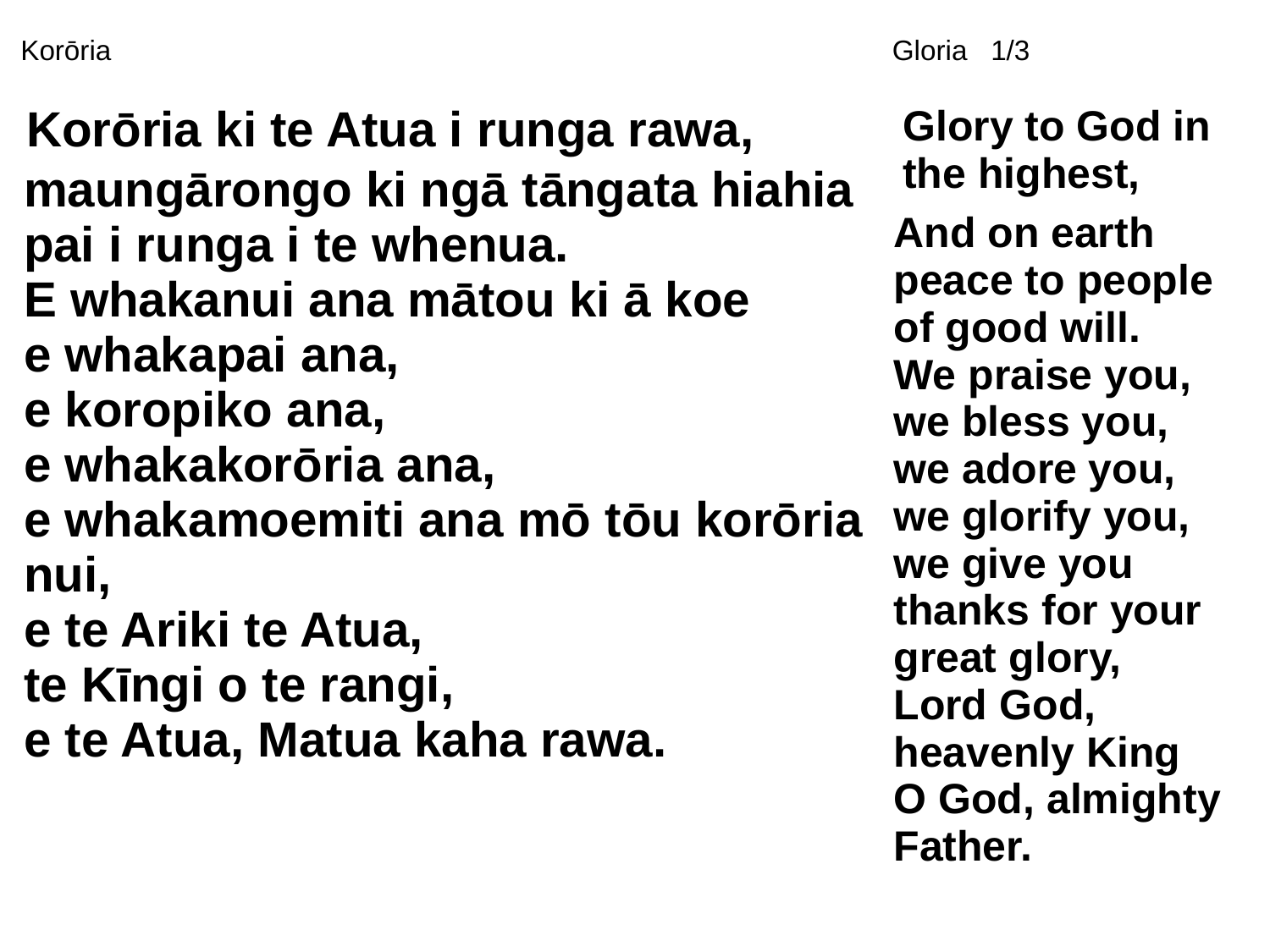

# Korōria                                                                                                    Gloria   1/3
| Korōria ki te Atua i runga rawa, | Glory to God in the highest, |
| --- | --- |
| maungārongo ki ngā tāngata hiahia pai i runga i te whenua. E whakanui ana mātou ki ā koe e whakapai ana, e koropiko ana, e whakakorōria ana, e whakamoemiti ana mō tōu korōria nui, e te Ariki te Atua, te Kīngi o te rangi, e te Atua, Matua kaha rawa. | And on earth peace to people of good will. We praise you,   we bless you,   we adore you,   we glorify you, we give you thanks for your great glory,   Lord God, heavenly King O God, almighty Father. |
| --- | --- |